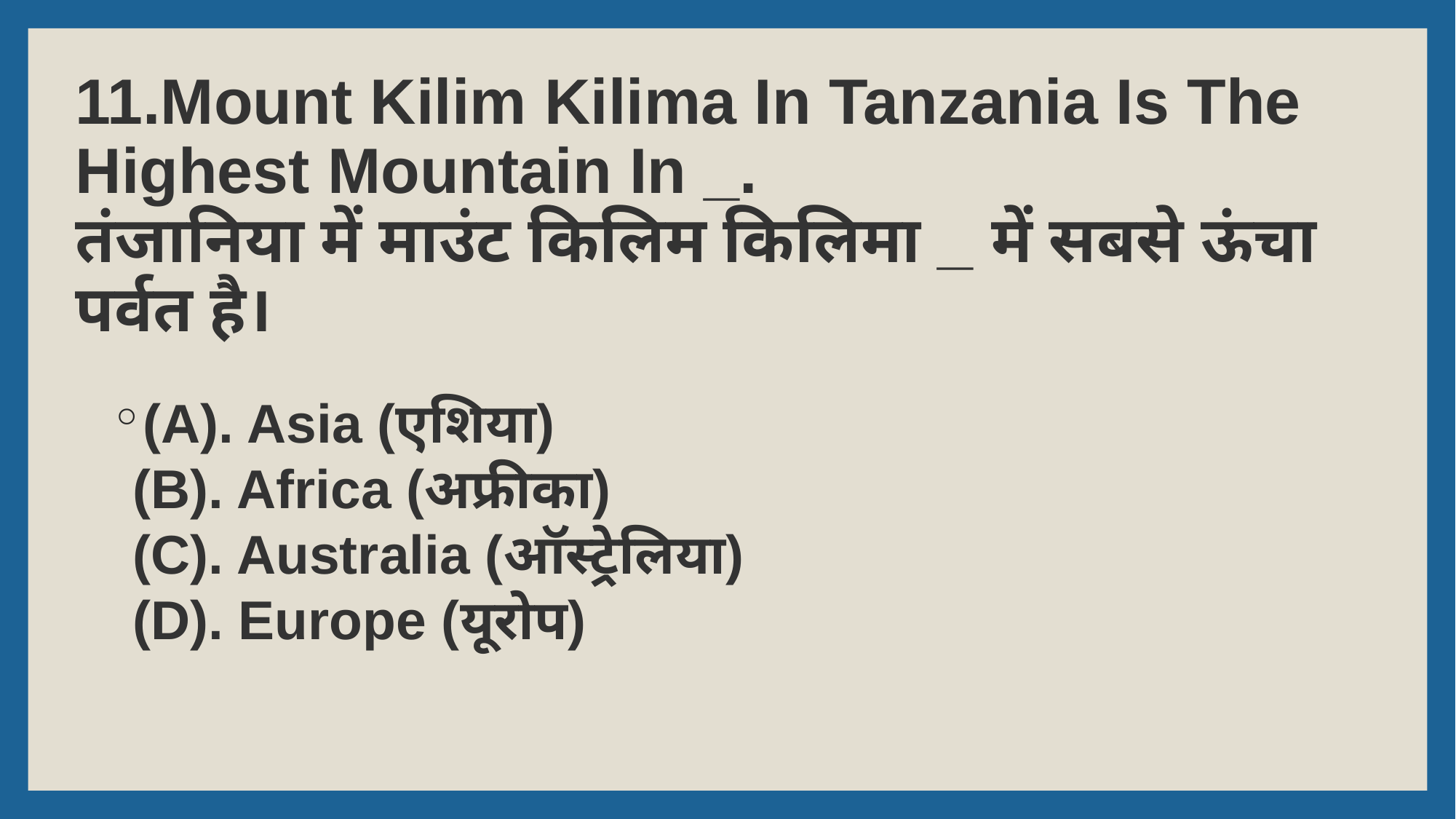

# 11.Mount Kilim Kilima In Tanzania Is The Highest Mountain In _. तंजानिया में माउंट किलिम किलिमा _ में सबसे ऊंचा पर्वत है।
(A). Asia (एशिया)
(B). Africa (अफ्रीका)
(C). Australia (ऑस्ट्रेलिया)
(D). Europe (यूरोप)